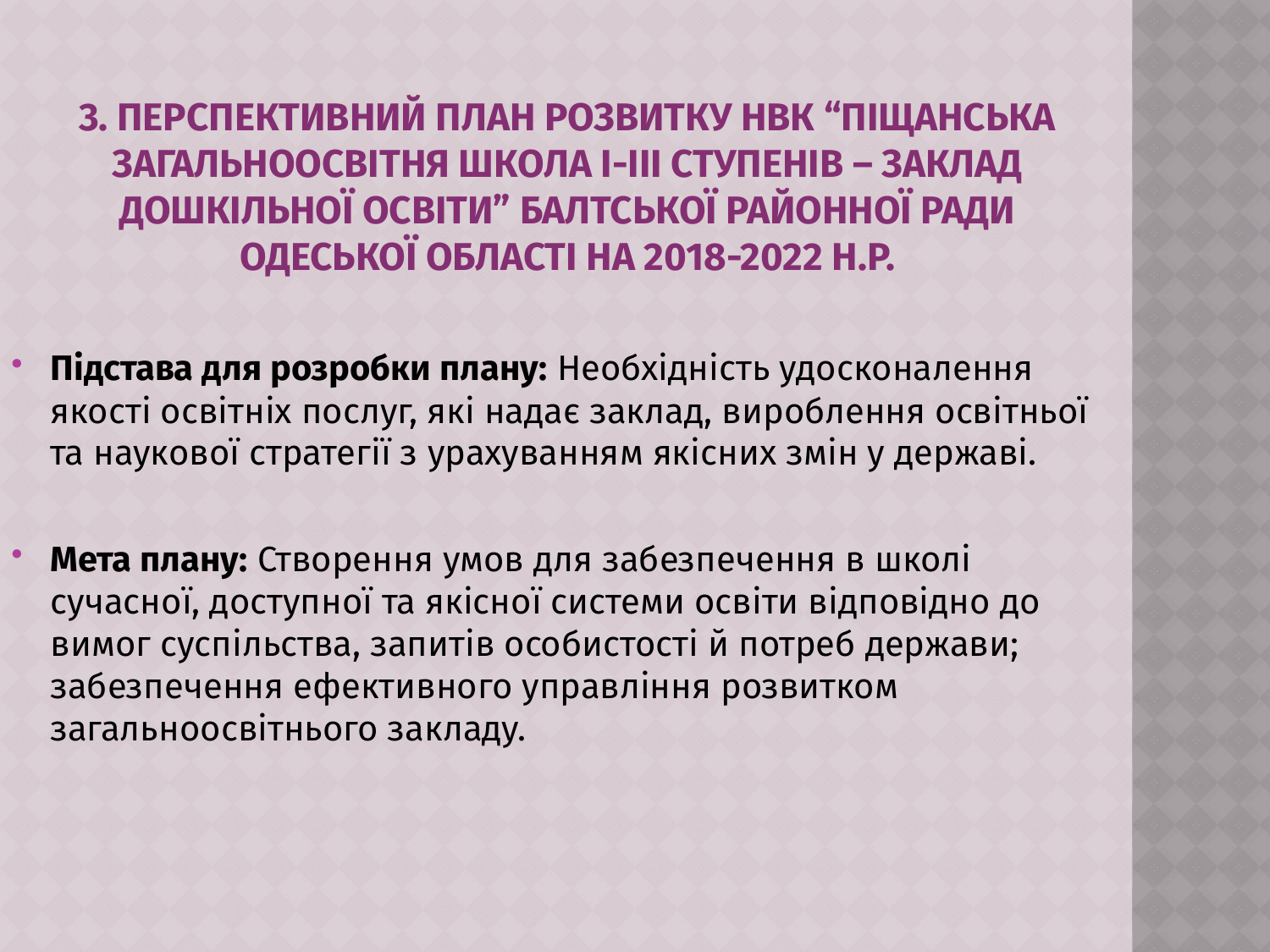

# 3. Перспективний план розвитку НВК “Піщанська загальноосвітня школа І-ІІІ ступенів – заклад дошкільної освіти” Балтської районної ради Одеської області на 2018-2022 н.р.

Підстава для розробки плану: Необхідність удосконалення якості освітніх послуг, які надає заклад, вироблення освітньої та наукової стратегії з урахуванням якісних змін у державі.

Мета плану: Створення умов для забезпечення в школі сучасної, доступної та якісної системи освіти відповідно до вимог суспільства, запитів особистості й потреб держави; забезпечення ефективного управління розвитком загальноосвітнього закладу.